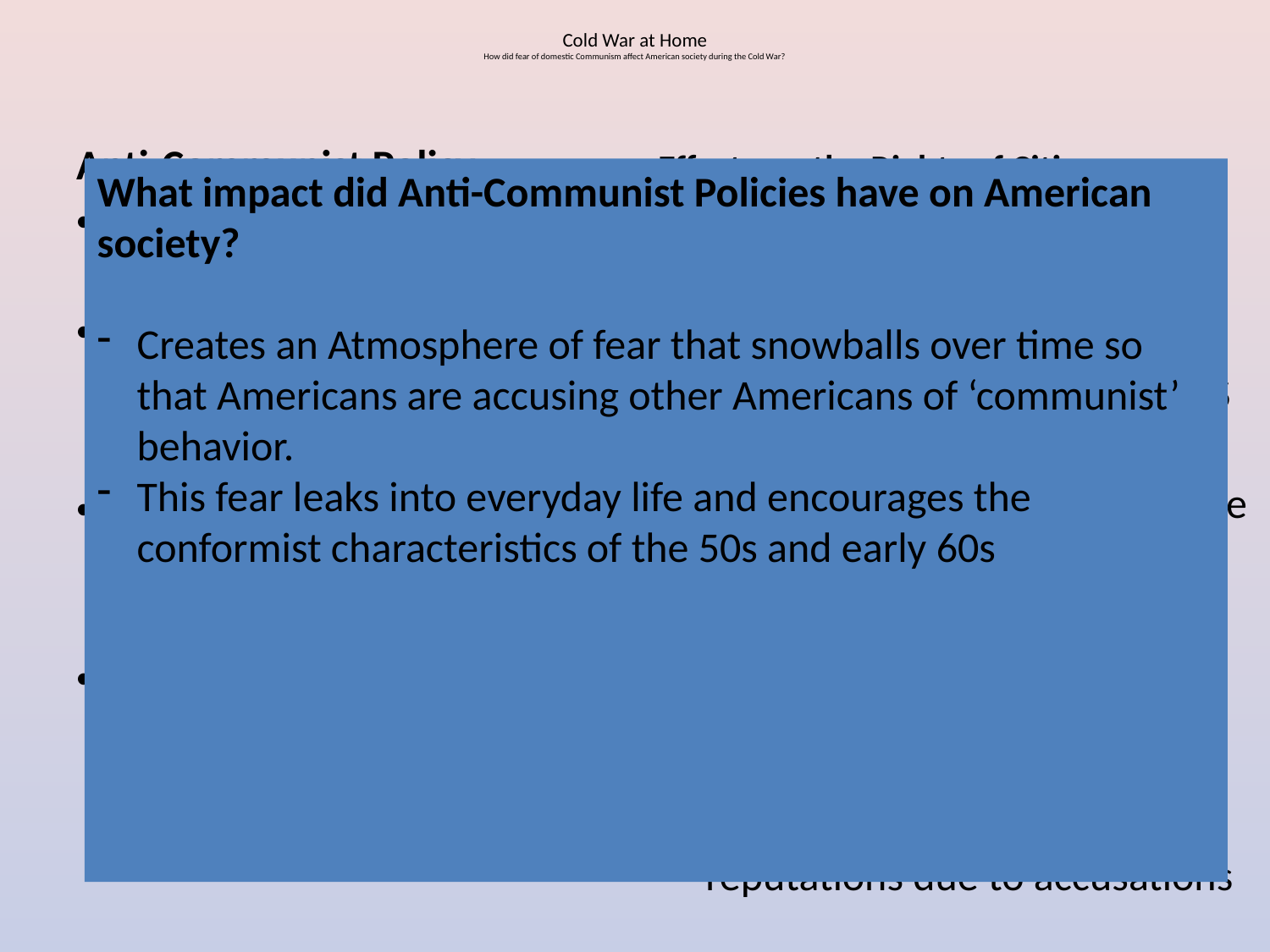

# Cold War at Home How did fear of domestic Communism affect American society during the Cold War?
Anti-Communist Policy
Effects on the Rights of Citizens
What impact did Anti-Communist Policies have on American society?

Creates an Atmosphere of fear that snowballs over time so that Americans are accusing other Americans of ‘communist’ behavior.
This fear leaks into everyday life and encourages the conformist characteristics of the 50s and early 60s

Federal Employee Loyalty Program
The Smith Act

House Committee on Un-American Activities (HUAC)

McCarthyism

3,000 people fired

Unlawful to teach or advocate for the overthrowing of the US gov’t
Investigates possible subversive activities, communists in all aspects of American life
Blacklisting of entertainment figures suspected of having communist ties
People lose jobs and reputations due to accusations